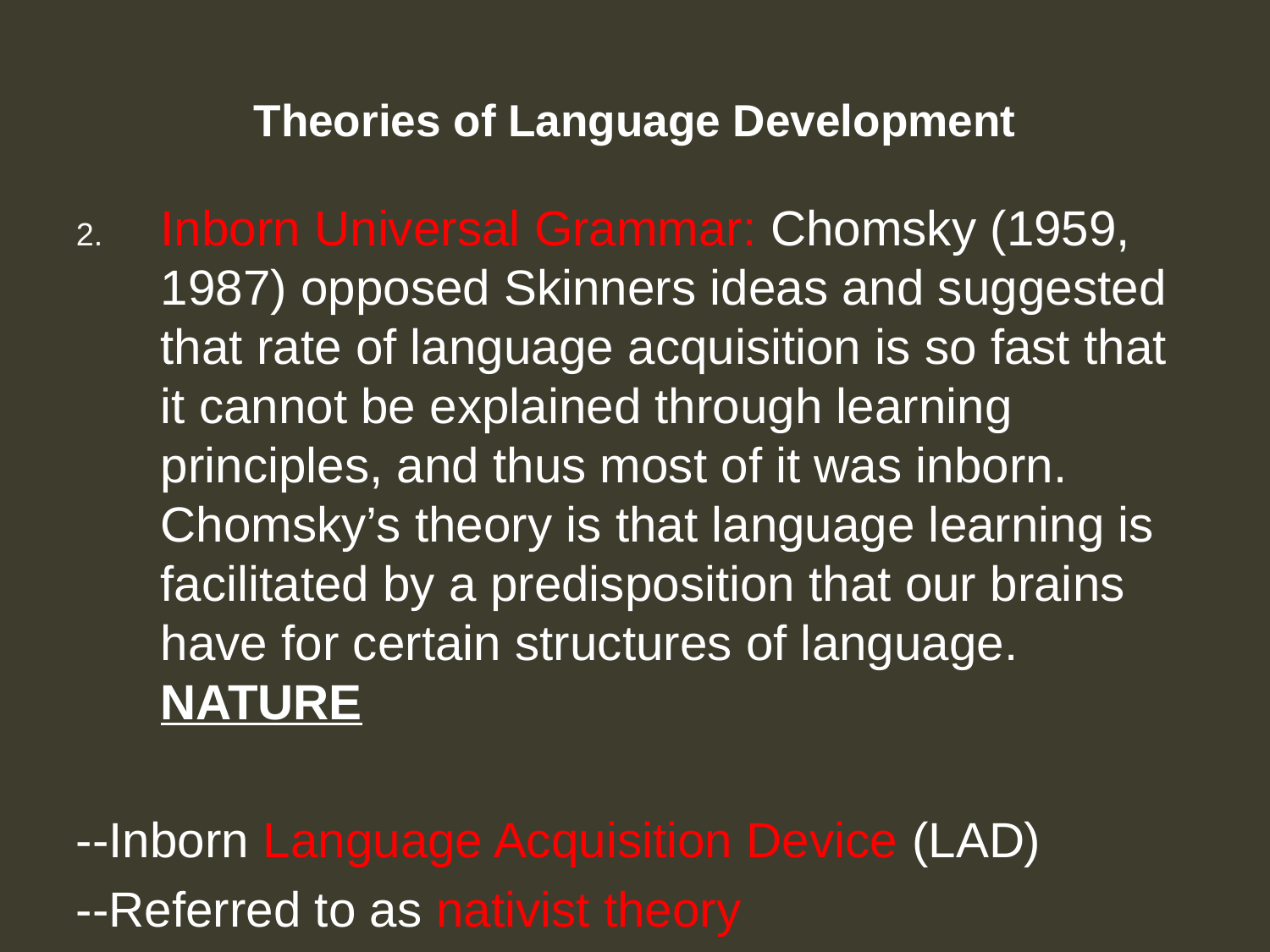

# Theories of Language Development
Inborn Universal Grammar: Chomsky (1959, 1987) opposed Skinners ideas and suggested that rate of language acquisition is so fast that it cannot be explained through learning principles, and thus most of it was inborn. Chomsky’s theory is that language learning is facilitated by a predisposition that our brains have for certain structures of language.  NATURE

--Inborn Language Acquisition Device (LAD)
--Referred to as nativist theory